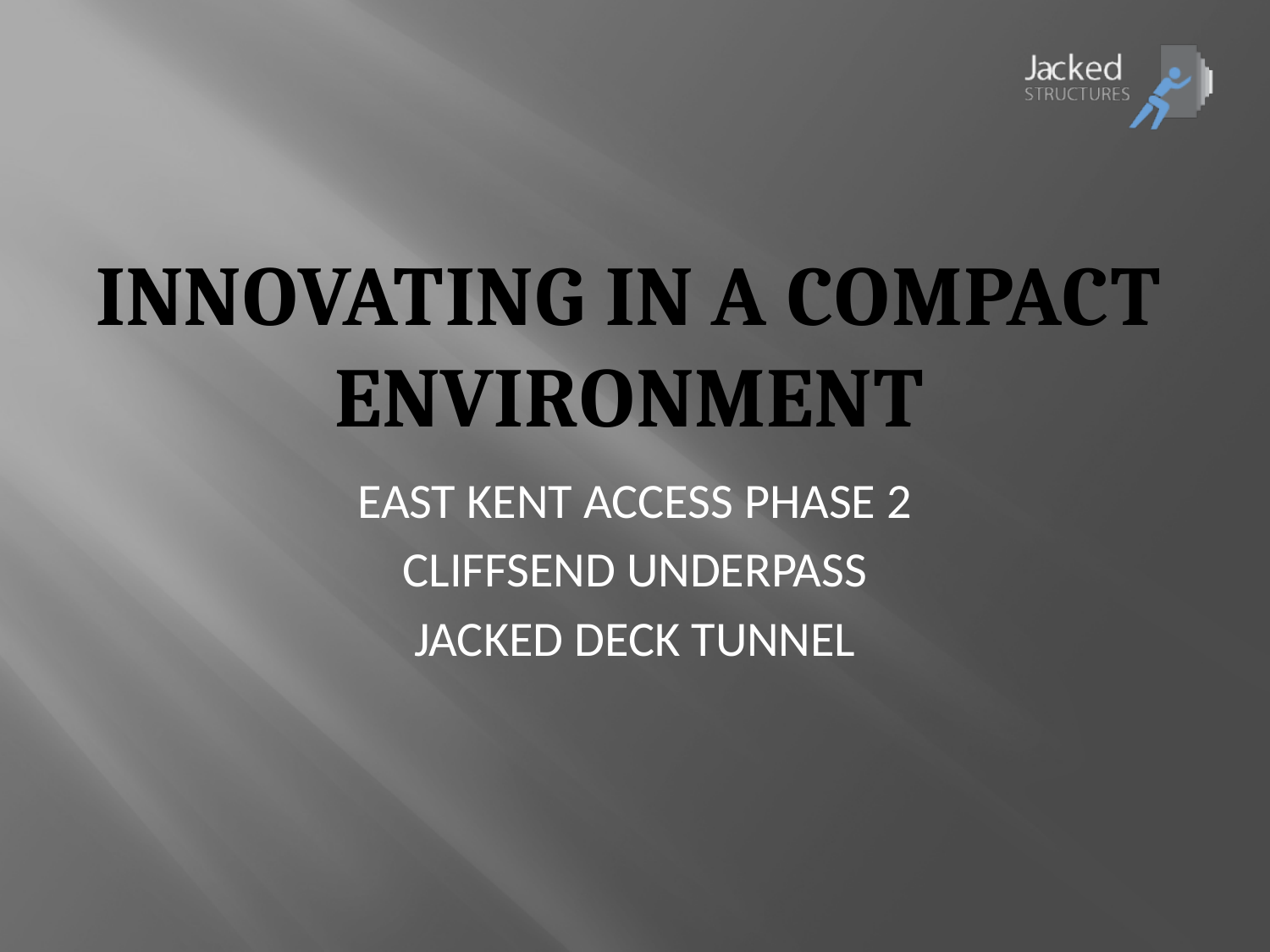

# Innovating in a compact environment
EAST KENT ACCESS PHASE 2
CLIFFSEND UNDERPASS
JACKED DECK TUNNEL